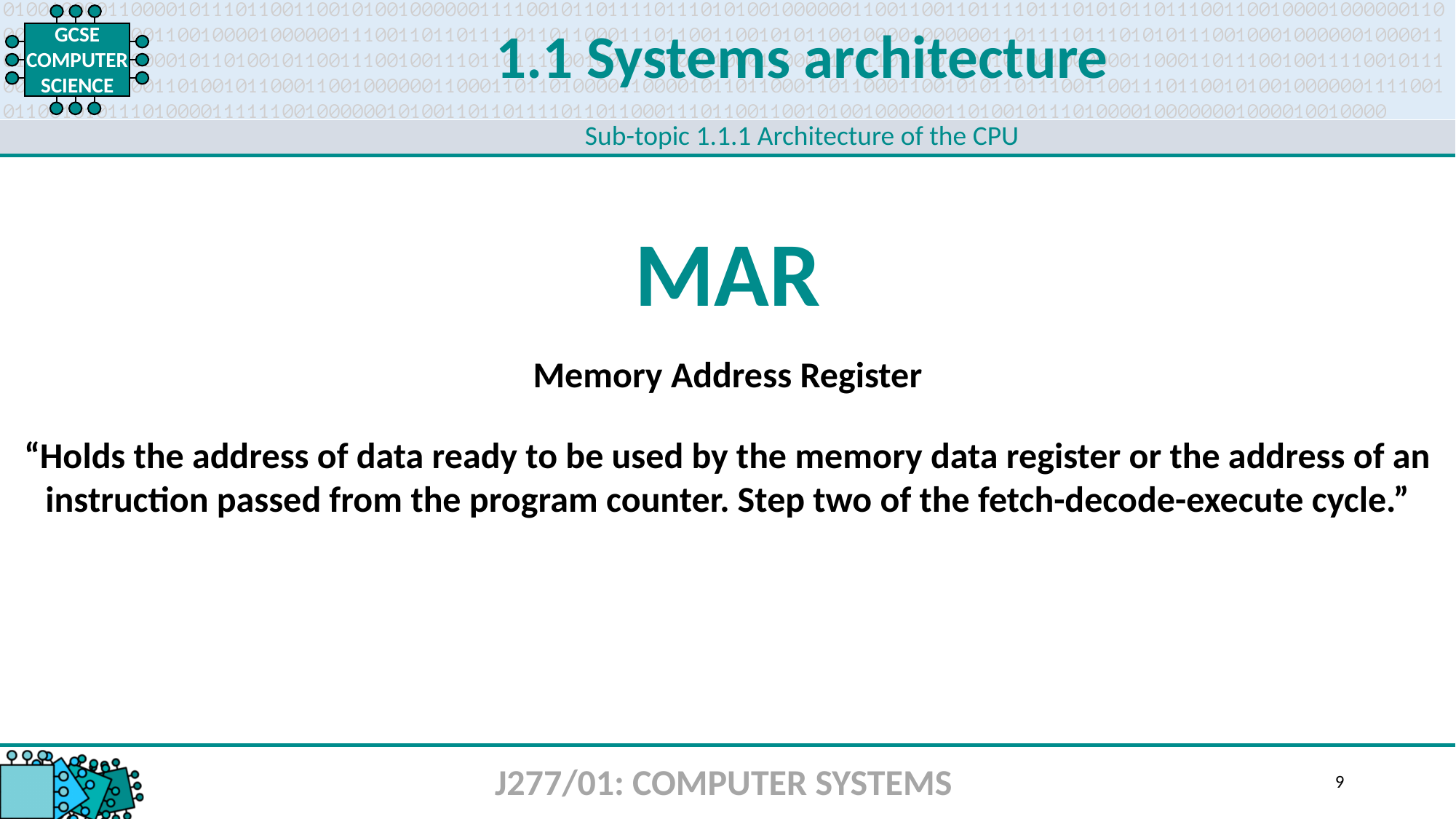

1.1 Systems architecture
Sub-topic 1.1.1 Architecture of the CPU
MAR
Memory Address Register
“Holds the address of data ready to be used by the memory data register or the address of an instruction passed from the program counter. Step two of the fetch-decode-execute cycle.”
J277/01: COMPUTER SYSTEMS
9